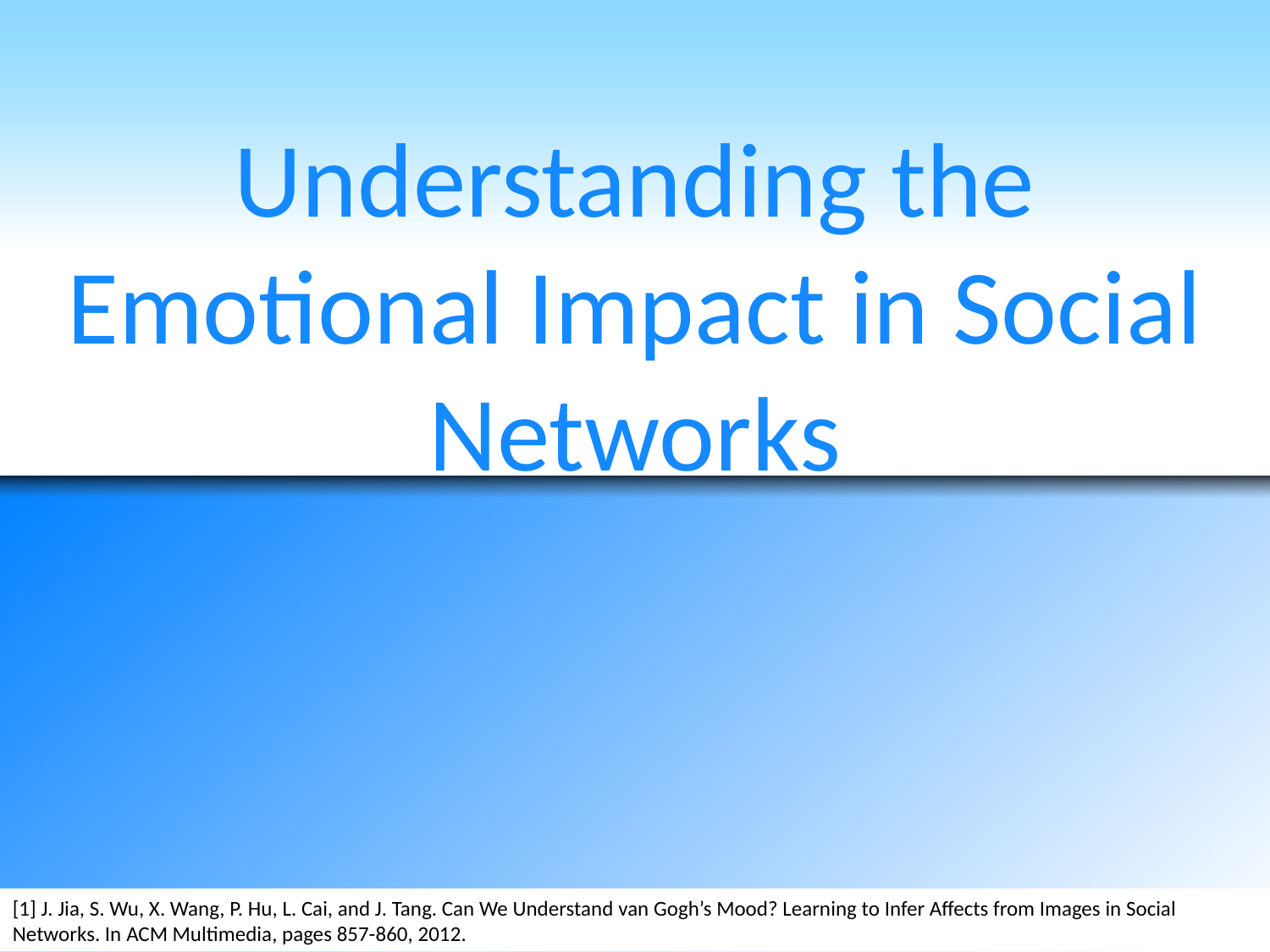

# Understanding the Emotional Impact in Social Networks
[1] J. Jia, S. Wu, X. Wang, P. Hu, L. Cai, and J. Tang. Can We Understand van Gogh’s Mood? Learning to Infer Affects from Images in Social Networks. In ACM Multimedia, pages 857-860, 2012.